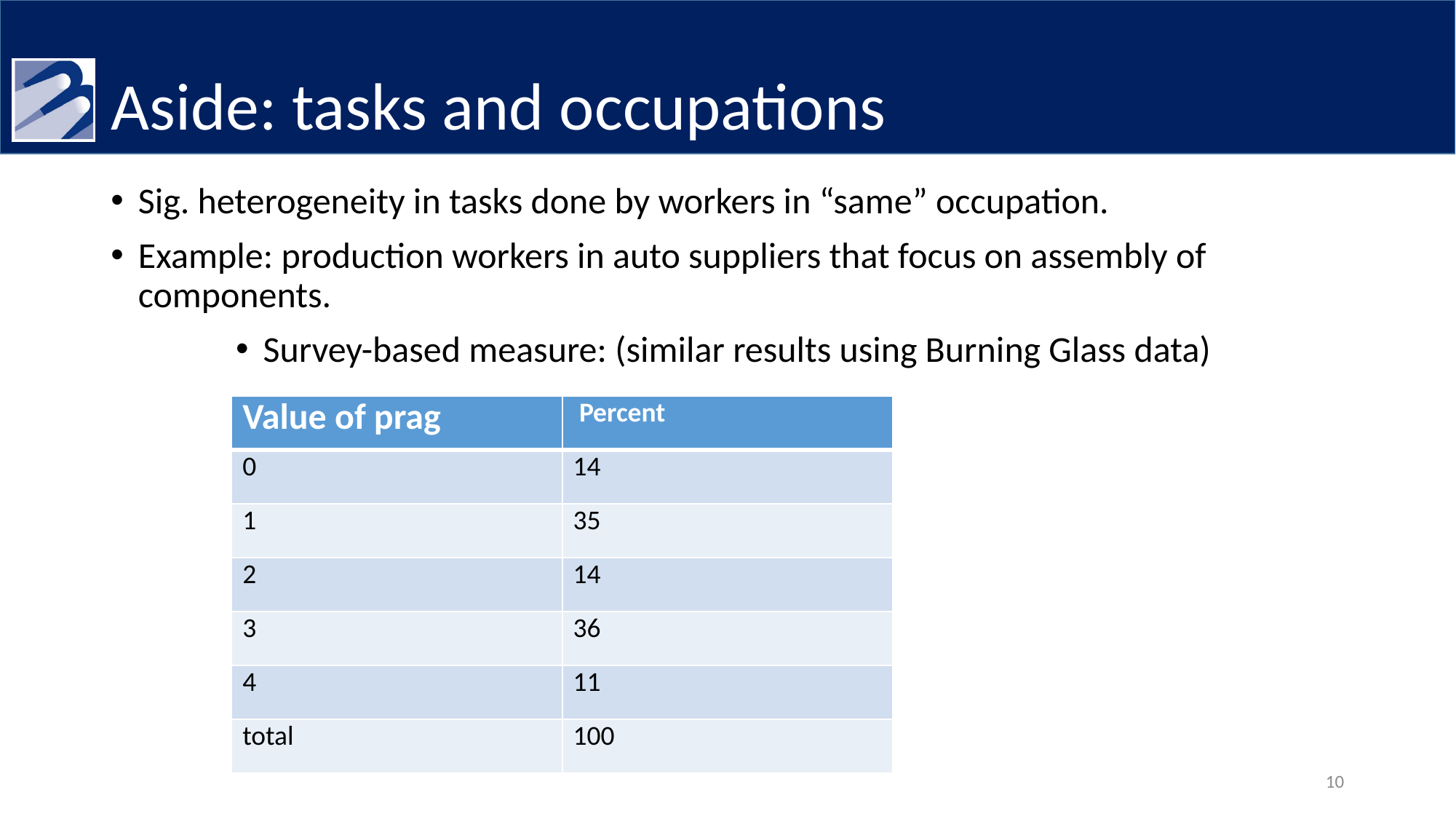

# Aside: tasks and occupations
Sig. heterogeneity in tasks done by workers in “same” occupation.
Example: production workers in auto suppliers that focus on assembly of components.
Survey-based measure: (similar results using Burning Glass data)
| Value of prag | Percent |
| --- | --- |
| 0 | 14 |
| 1 | 35 |
| 2 | 14 |
| 3 | 36 |
| 4 | 11 |
| total | 100 |
10